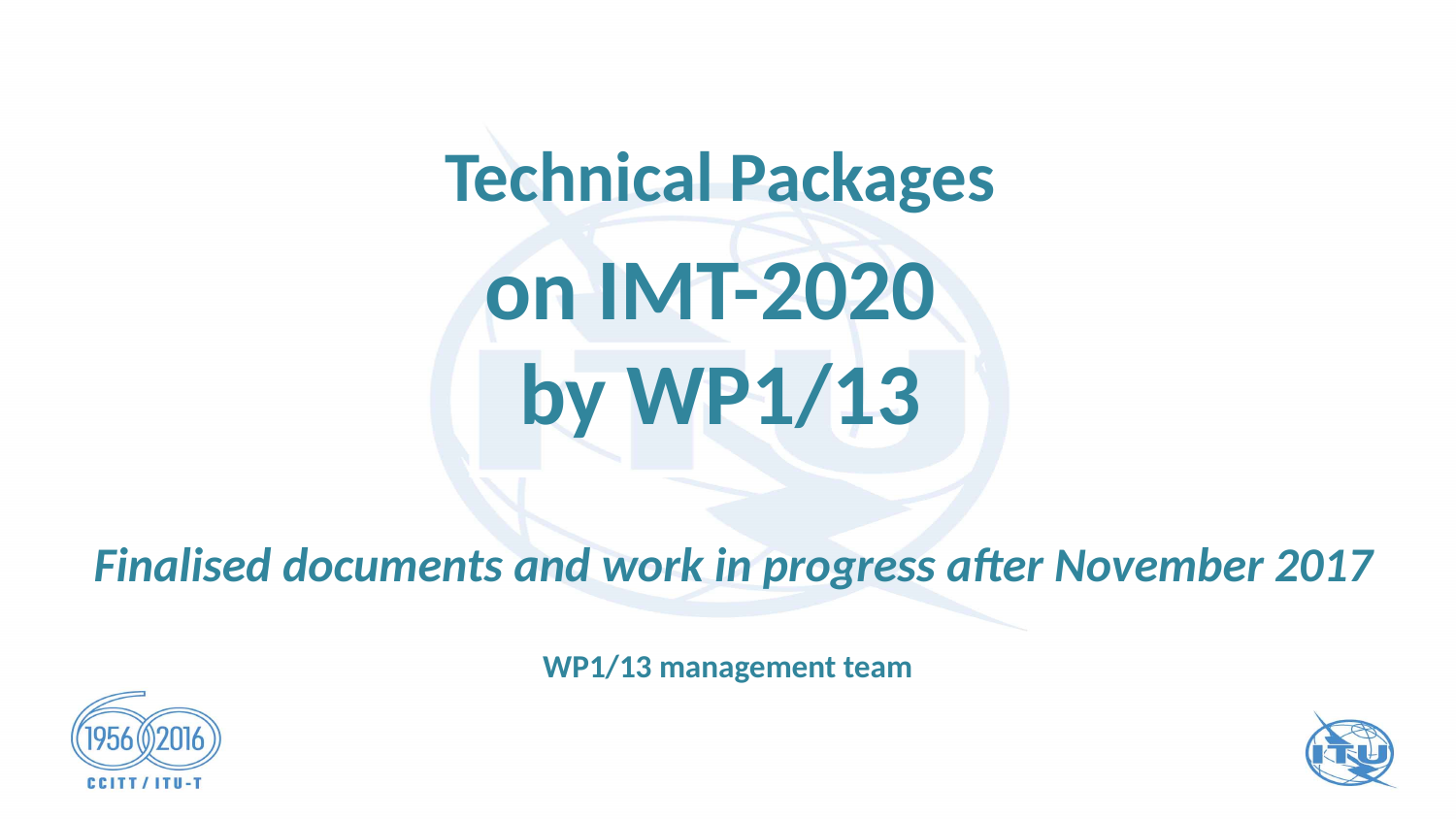

Technical Packages
on IMT-2020
by WP1/13
 Finalised documents and work in progress after November 2017
# WP1/13 management team